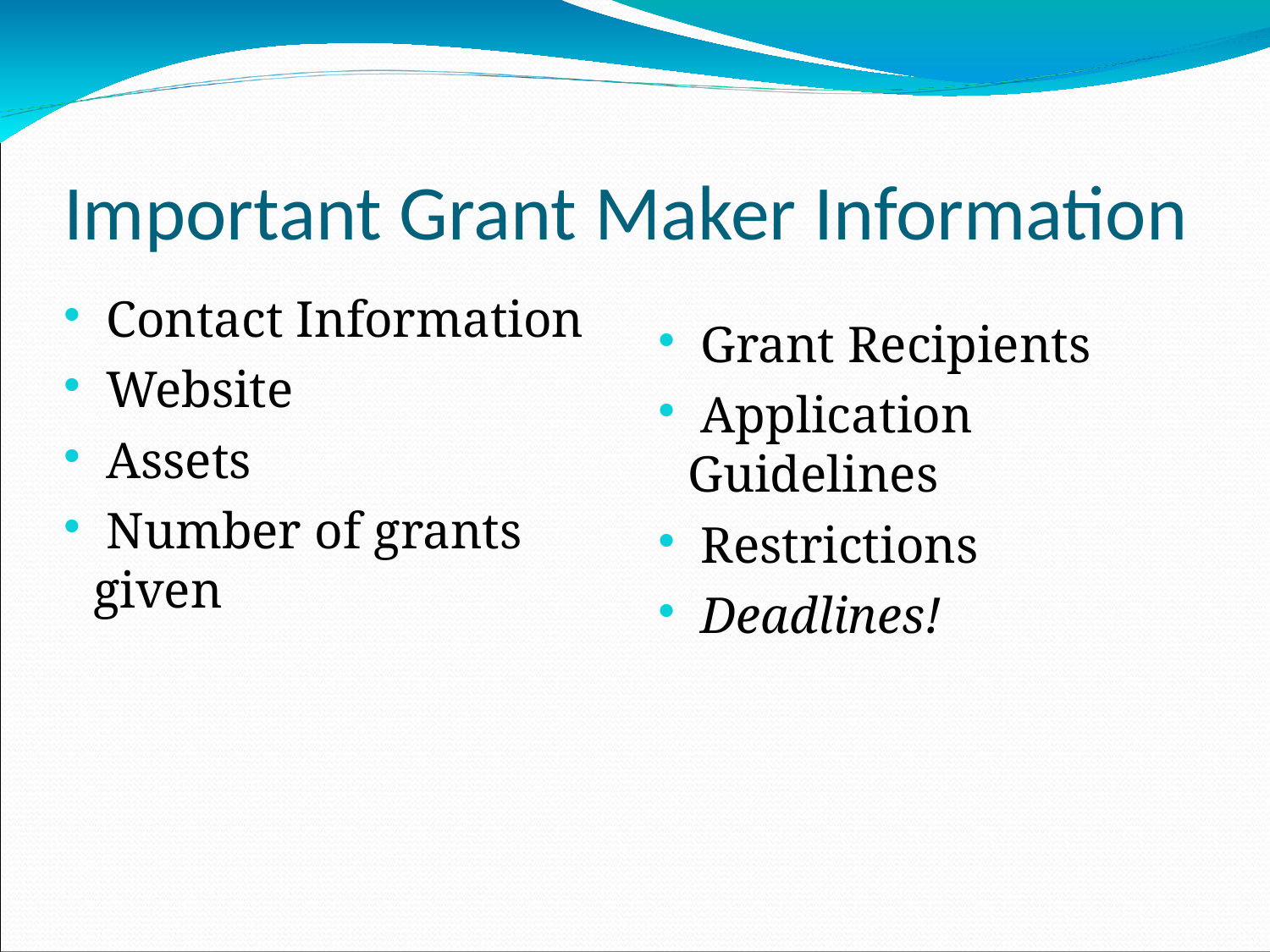

Important Grant Maker Information
 Contact Information
 Website
 Assets
 Number of grants given
 Grant Recipients
 Application Guidelines
 Restrictions
 Deadlines!